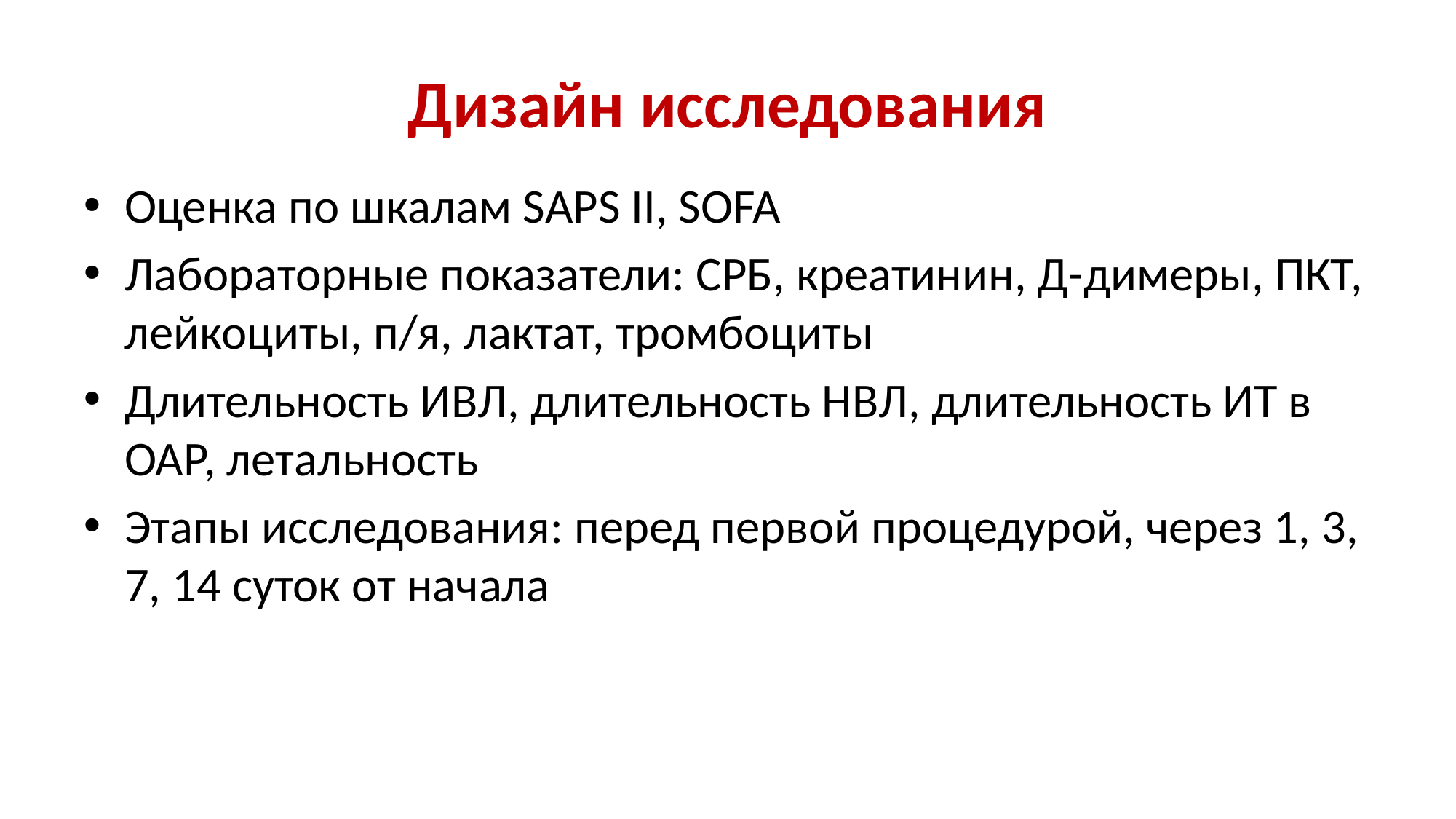

# Дизайн исследования
Оценка по шкалам SAPS II, SOFA
Лабораторные показатели: СРБ, креатинин, Д-димеры, ПКТ, лейкоциты, п/я, лактат, тромбоциты
Длительность ИВЛ, длительность НВЛ, длительность ИТ в ОАР, летальность
Этапы исследования: перед первой процедурой, через 1, 3, 7, 14 суток от начала